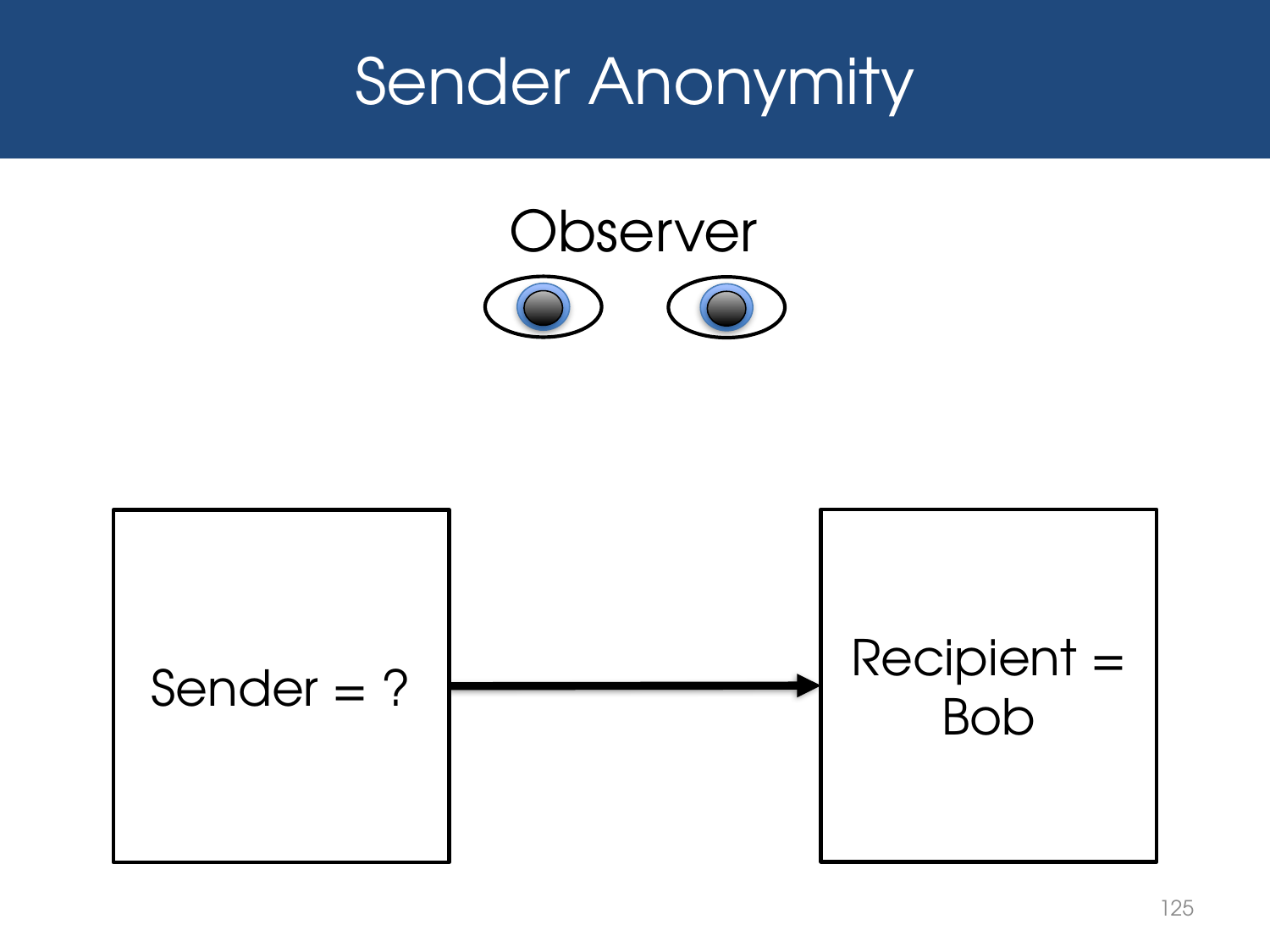

# Sender Anonymity
Observer

Recipient = Bob
Sender = ?
125